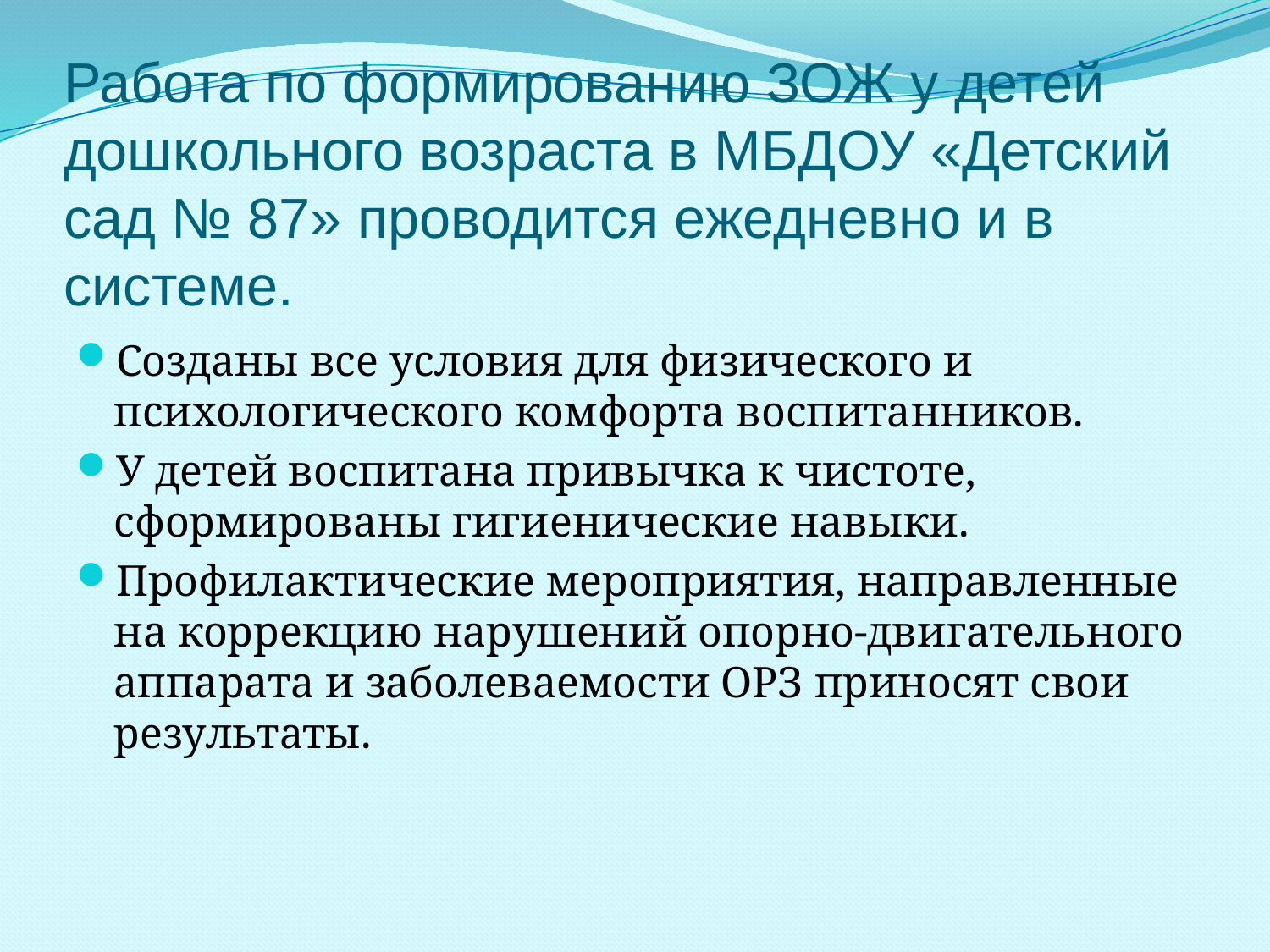

# Работа по формированию ЗОЖ у детей дошкольного возраста в МБДОУ «Детский сад № 87» проводится ежедневно и в системе.

Созданы все условия для физического и психологического комфорта воспитанников.
У детей воспитана привычка к чистоте, сформированы гигиенические навыки.
Профилактические мероприятия, направленные на коррекцию нарушений опорно-двигательного аппарата и заболеваемости ОРЗ приносят свои результаты.